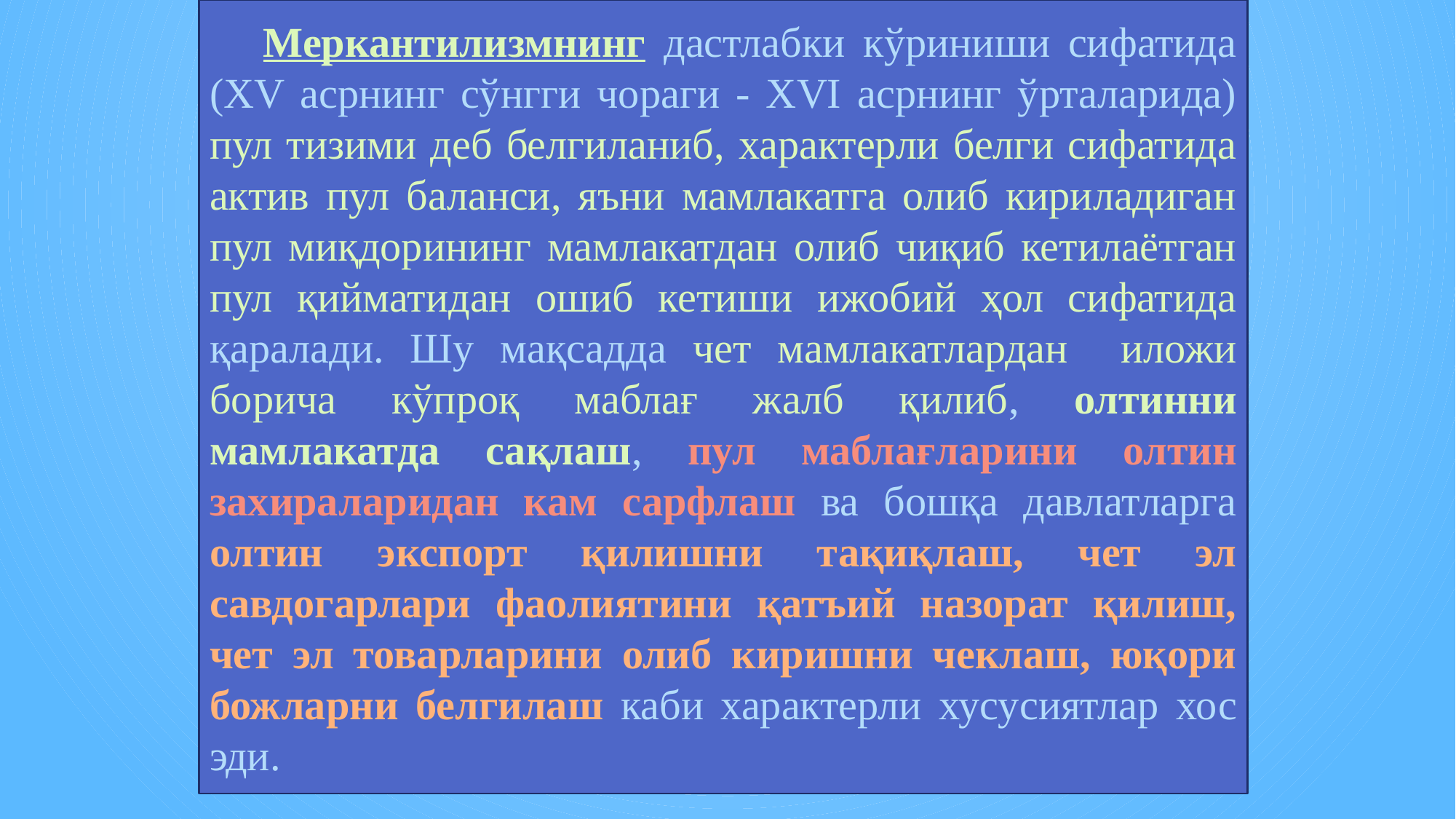

Меркантилизмнинг дастлабки кўриниши сифатида (XV асрнинг сўнгги чораги - XVI асрнинг ўрталарида) пул тизими деб белгиланиб, характерли белги сифатида актив пул баланси, яъни мамлакатга олиб кириладиган пул миқдорининг мамлакатдан олиб чиқиб кетилаётган пул қийматидан ошиб кетиши ижобий ҳол сифатида қаралади. Шу мақсадда чет мамлакатлардан  иложи борича кўпроқ маблағ жалб қилиб, олтинни мамлакатда сақлаш, пул маблағларини олтин захираларидан кам сарфлаш ва бошқа давлатларга олтин экспорт қилишни тақиқлаш, чет эл савдогарлари фаолиятини қатъий назорат қилиш, чет эл товарларини олиб киришни чеклаш, юқори божларни белгилаш каби характерли хусусиятлар хос эди.